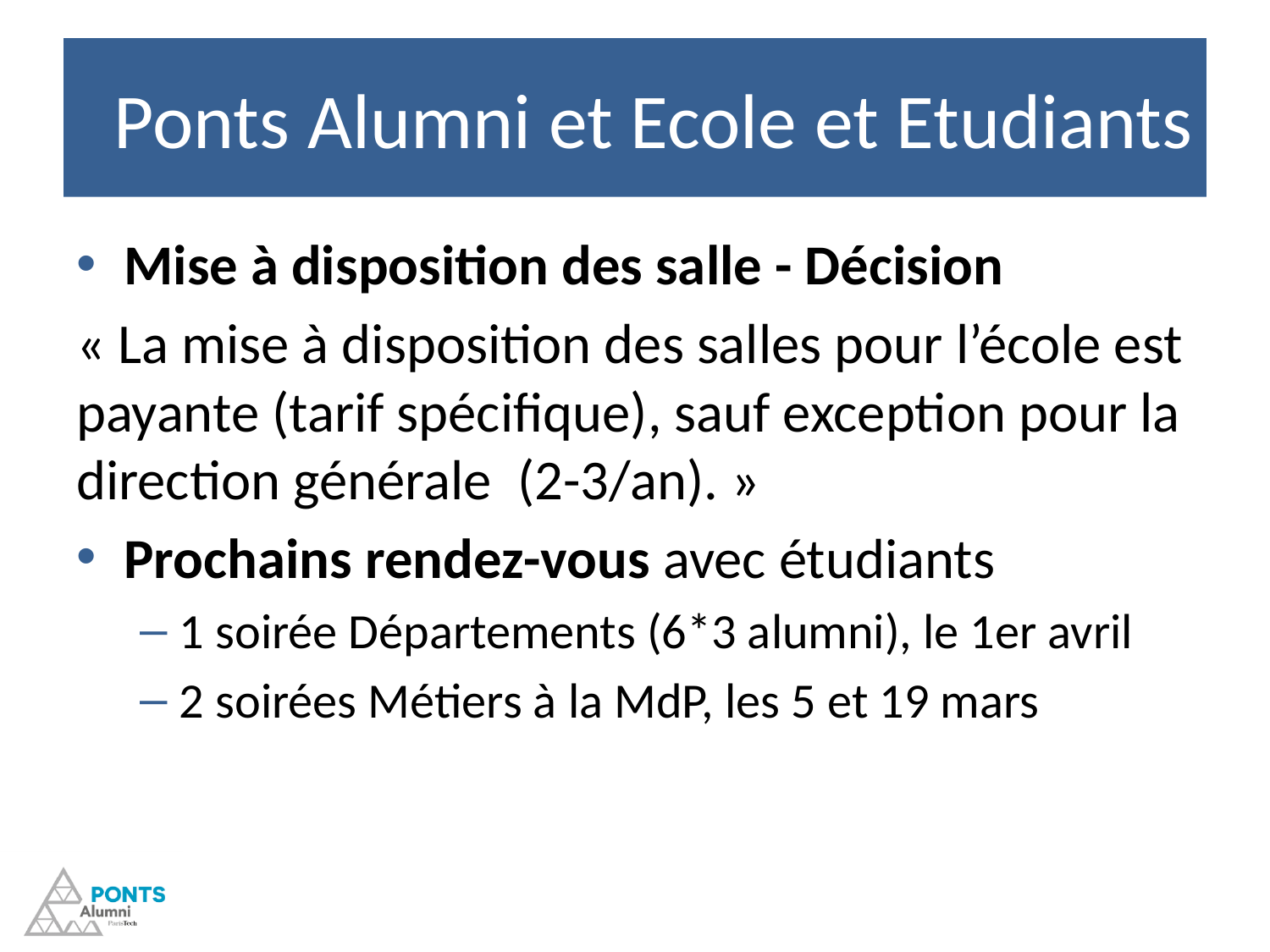

# Ponts Alumni et Ecole et Etudiants
Mise à disposition des salle - Décision
« La mise à disposition des salles pour l’école est payante (tarif spécifique), sauf exception pour la direction générale  (2-3/an). »
Prochains rendez-vous avec étudiants
1 soirée Départements (6*3 alumni), le 1er avril
2 soirées Métiers à la MdP, les 5 et 19 mars